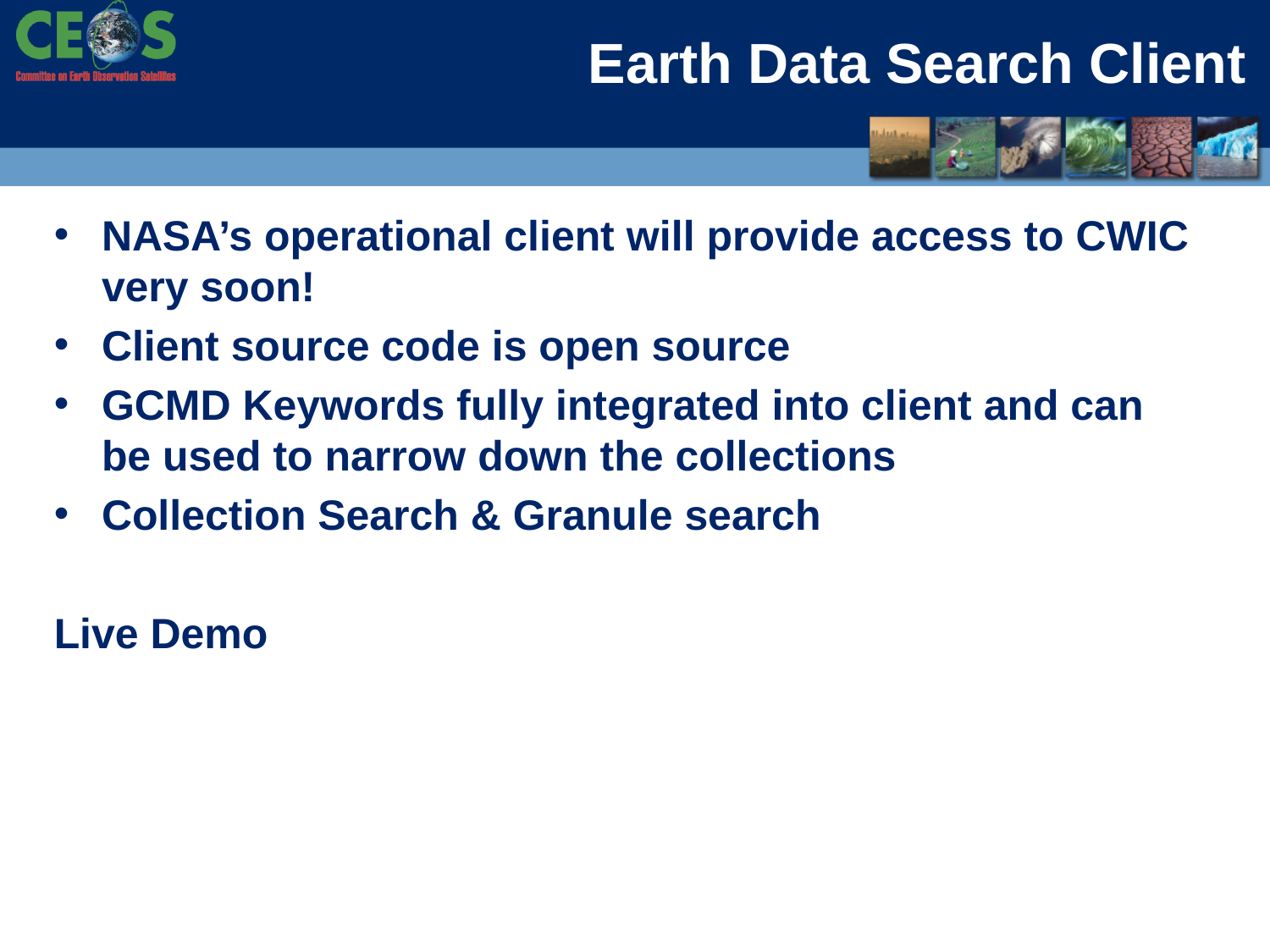

# Earth Data Search Client
NASA’s operational client will provide access to CWIC very soon!
Client source code is open source
GCMD Keywords fully integrated into client and can be used to narrow down the collections
Collection Search & Granule search

Live Demo